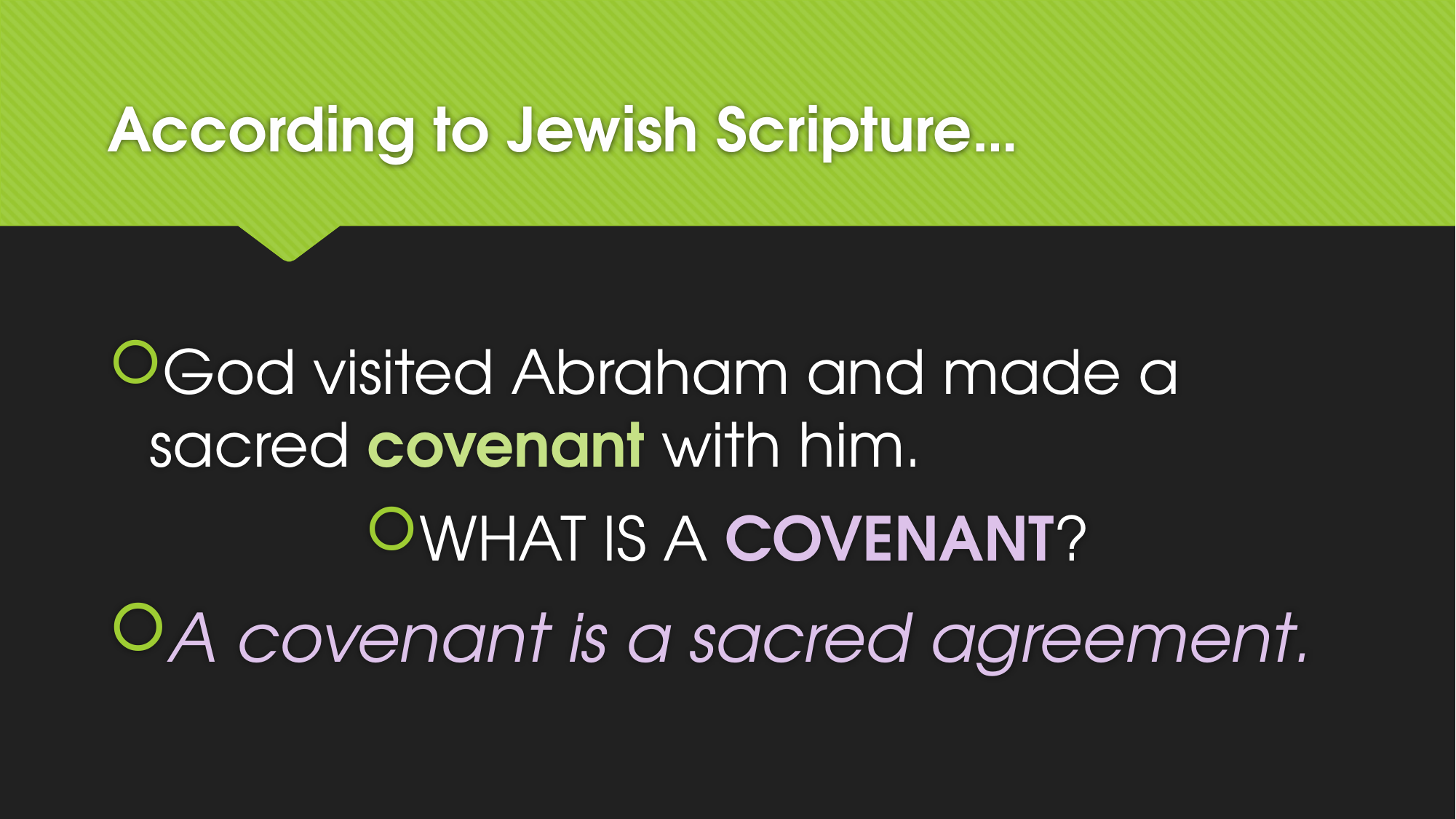

# According to Jewish Scripture…
God visited Abraham and made a sacred covenant with him.
WHAT IS A COVENANT?
A covenant is a sacred agreement.